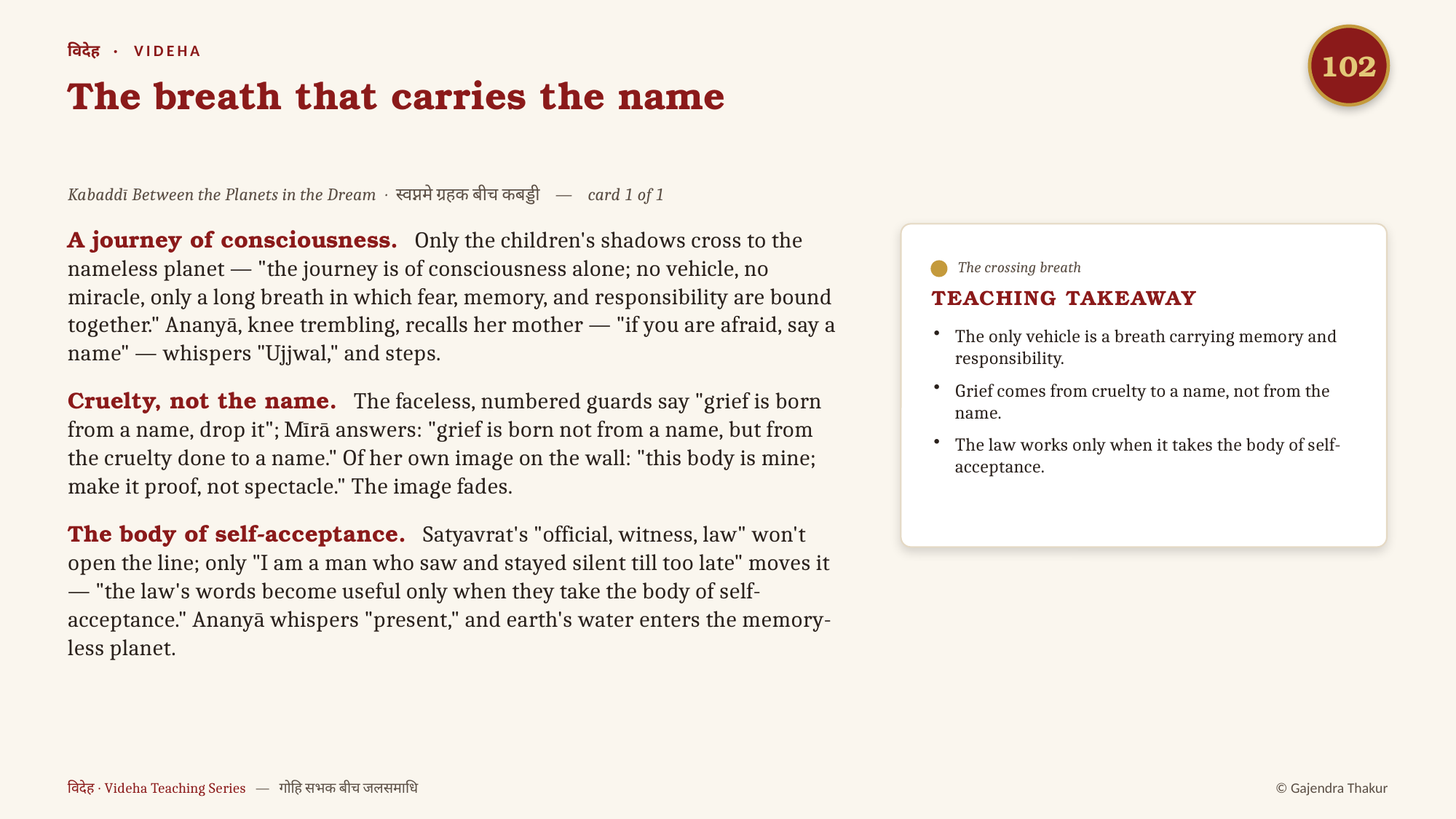

102
विदेह  ·  VIDEHA
The breath that carries the name
Kabaddī Between the Planets in the Dream  ·  स्वप्नमे ग्रहक बीच कबड्डी    —    card 1 of 1
A journey of consciousness.  Only the children's shadows cross to the nameless planet — "the journey is of consciousness alone; no vehicle, no miracle, only a long breath in which fear, memory, and responsibility are bound together." Ananyā, knee trembling, recalls her mother — "if you are afraid, say a name" — whispers "Ujjwal," and steps.
Cruelty, not the name.  The faceless, numbered guards say "grief is born from a name, drop it"; Mīrā answers: "grief is born not from a name, but from the cruelty done to a name." Of her own image on the wall: "this body is mine; make it proof, not spectacle." The image fades.
The body of self-acceptance.  Satyavrat's "official, witness, law" won't open the line; only "I am a man who saw and stayed silent till too late" moves it — "the law's words become useful only when they take the body of self-acceptance." Ananyā whispers "present," and earth's water enters the memory-less planet.

The crossing breath

TEACHING TAKEAWAY
The only vehicle is a breath carrying memory and responsibility.
Grief comes from cruelty to a name, not from the name.
The law works only when it takes the body of self-acceptance.
विदेह · Videha Teaching Series   —   गोहि सभक बीच जलसमाधि
© Gajendra Thakur